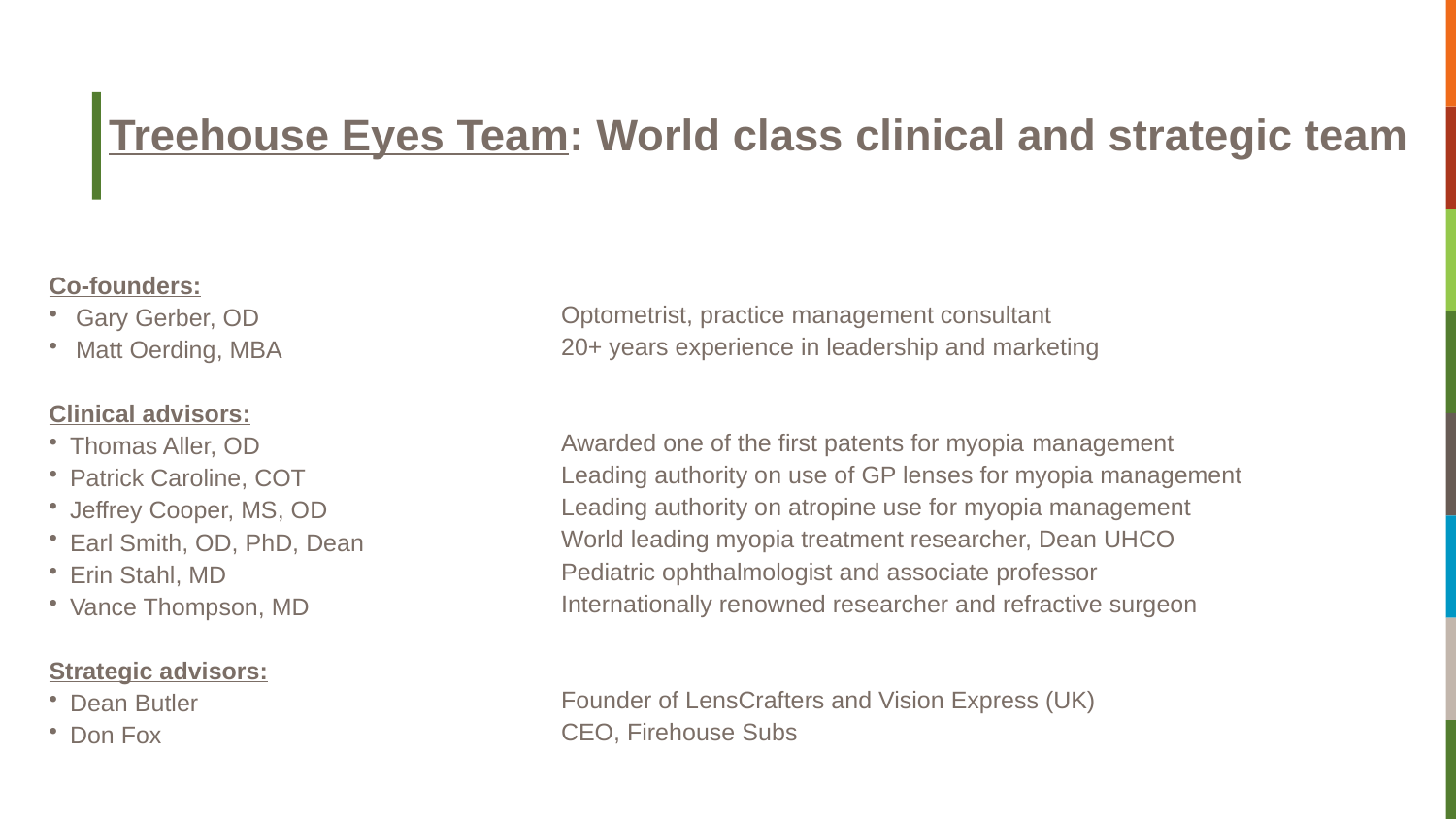

# Treehouse Eyes Team: World class clinical and strategic team
Co-founders:
Gary Gerber, OD
Matt Oerding, MBA

Clinical advisors:
Thomas Aller, OD
Patrick Caroline, COT
Jeffrey Cooper, MS, OD
Earl Smith, OD, PhD, Dean
Erin Stahl, MD
Vance Thompson, MD

Strategic advisors:
Dean Butler
Don Fox

Optometrist, practice management consultant
20+ years experience in leadership and marketing

Awarded one of the first patents for myopia management
Leading authority on use of GP lenses for myopia management
Leading authority on atropine use for myopia management
World leading myopia treatment researcher, Dean UHCO
Pediatric ophthalmologist and associate professor
Internationally renowned researcher and refractive surgeon

Founder of LensCrafters and Vision Express (UK)
CEO, Firehouse Subs